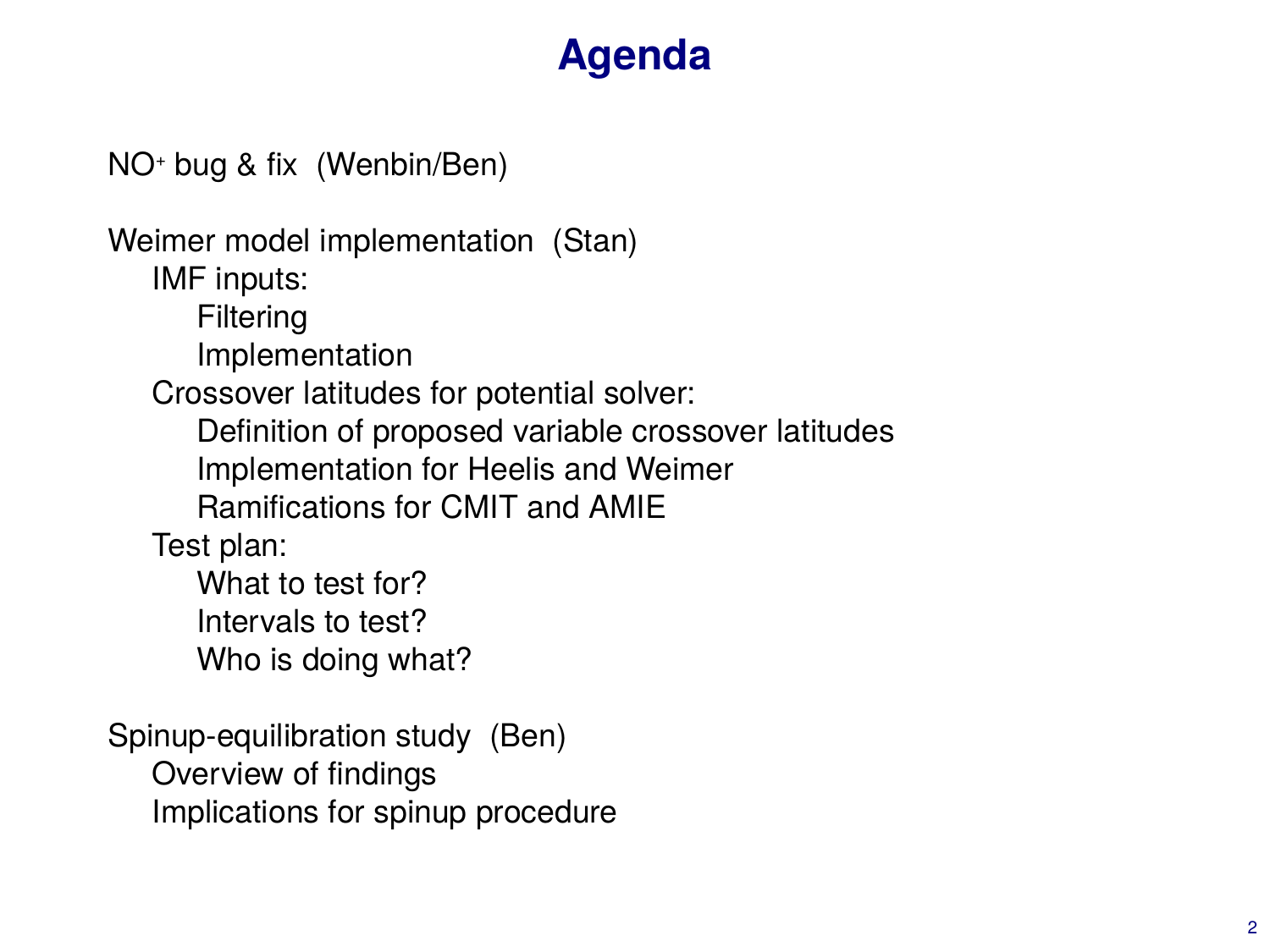

# Agenda
NO+ bug & fix  (Wenbin/Ben)
Weimer model implementation  (Stan)
     IMF inputs:
          Filtering
          Implementation
     Crossover latitudes for potential solver:
          Definition of proposed variable crossover latitudes
          Implementation for Heelis and Weimer
          Ramifications for CMIT and AMIE
     Test plan:
          What to test for?
          Intervals to test?
          Who is doing what?
Spinup-equilibration study  (Ben)
     Overview of findings
     Implications for spinup procedure
2